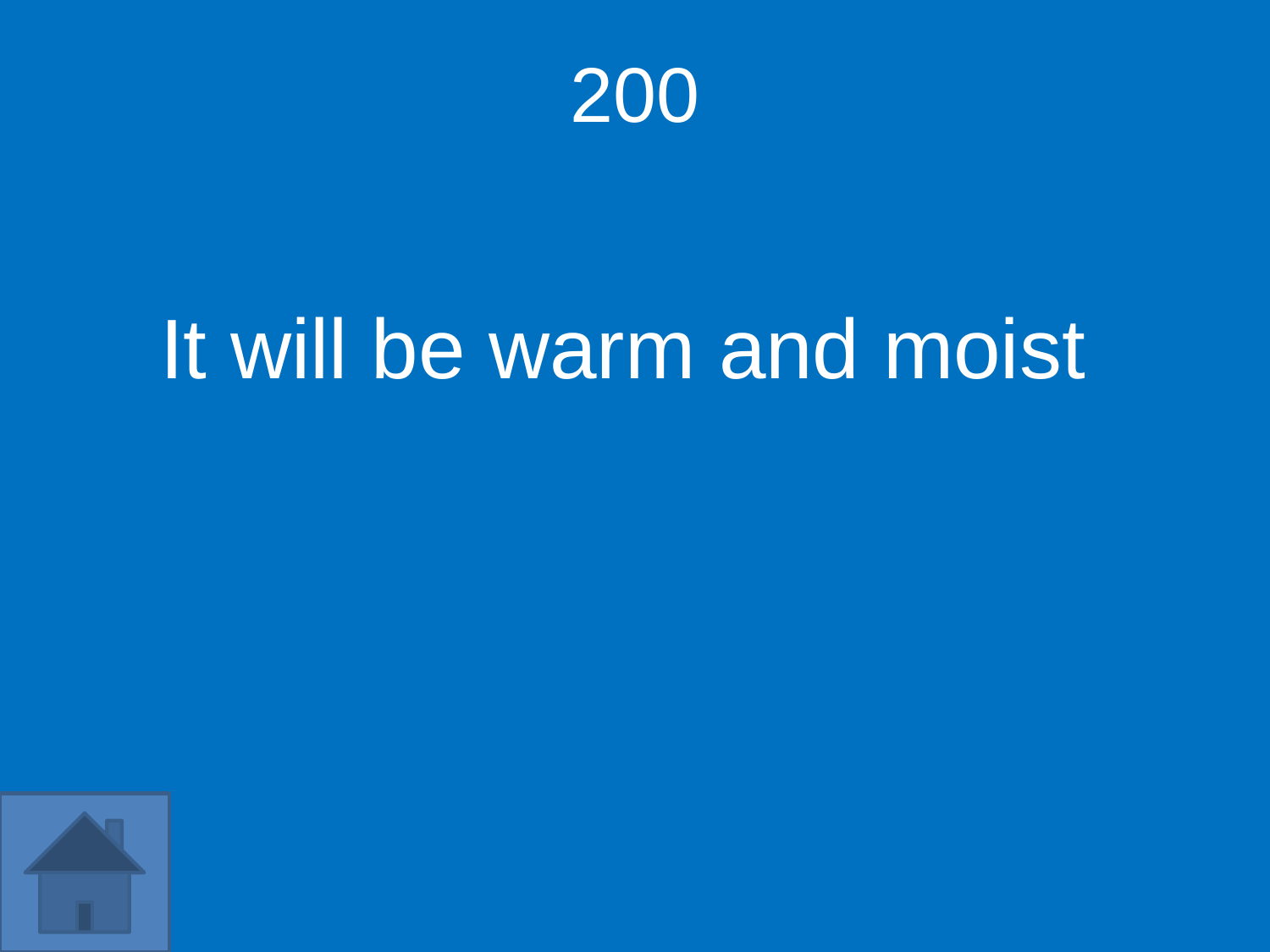

200

It will be warm and moist